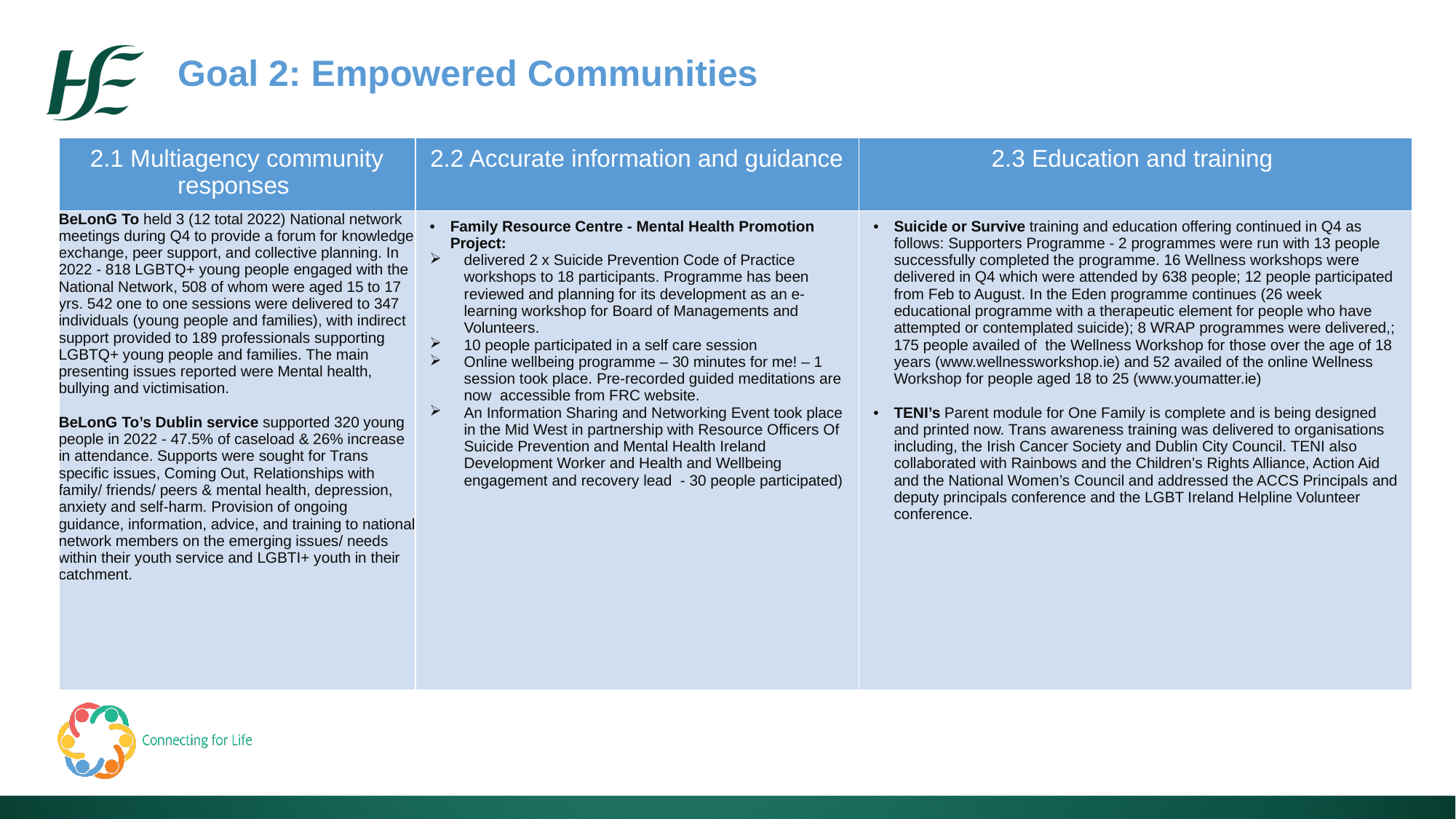

Goal 2: Empowered Communities
| 2.1 Multiagency community responses | 2.2 Accurate information and guidance | 2.3 Education and training |
| --- | --- | --- |
| BeLonG To held 3 (12 total 2022) National network meetings during Q4 to provide a forum for knowledge exchange, peer support, and collective planning. In 2022 - 818 LGBTQ+ young people engaged with the National Network, 508 of whom were aged 15 to 17 yrs. 542 one to one sessions were delivered to 347 individuals (young people and families), with indirect support provided to 189 professionals supporting LGBTQ+ young people and families. The main presenting issues reported were Mental health, bullying and victimisation. BeLonG To’s Dublin service supported 320 young people in 2022 - 47.5% of caseload & 26% increase in attendance. Supports were sought for Trans specific issues, Coming Out, Relationships with family/ friends/ peers & mental health, depression, anxiety and self-harm. Provision of ongoing guidance, information, advice, and training to national network members on the emerging issues/ needs within their youth service and LGBTI+ youth in their catchment. | Family Resource Centre - Mental Health Promotion Project: delivered 2 x Suicide Prevention Code of Practice workshops to 18 participants. Programme has been reviewed and planning for its development as an e-learning workshop for Board of Managements and Volunteers. 10 people participated in a self care session Online wellbeing programme – 30 minutes for me! – 1 session took place. Pre-recorded guided meditations are now accessible from FRC website. An Information Sharing and Networking Event took place in the Mid West in partnership with Resource Officers Of Suicide Prevention and Mental Health Ireland Development Worker and Health and Wellbeing engagement and recovery lead - 30 people participated) | Suicide or Survive training and education offering continued in Q4 as follows: Supporters Programme - 2 programmes were run with 13 people successfully completed the programme. 16 Wellness workshops were delivered in Q4 which were attended by 638 people; 12 people participated from Feb to August. In the Eden programme continues (26 week educational programme with a therapeutic element for people who have attempted or contemplated suicide); 8 WRAP programmes were delivered,; 175 people availed of the Wellness Workshop for those over the age of 18 years (www.wellnessworkshop.ie) and 52 availed of the online Wellness Workshop for people aged 18 to 25 (www.youmatter.ie) TENI’s Parent module for One Family is complete and is being designed and printed now. Trans awareness training was delivered to organisations including, the Irish Cancer Society and Dublin City Council. TENI also collaborated with Rainbows and the Children’s Rights Alliance, Action Aid and the National Women’s Council and addressed the ACCS Principals and deputy principals conference and the LGBT Ireland Helpline Volunteer conference. |